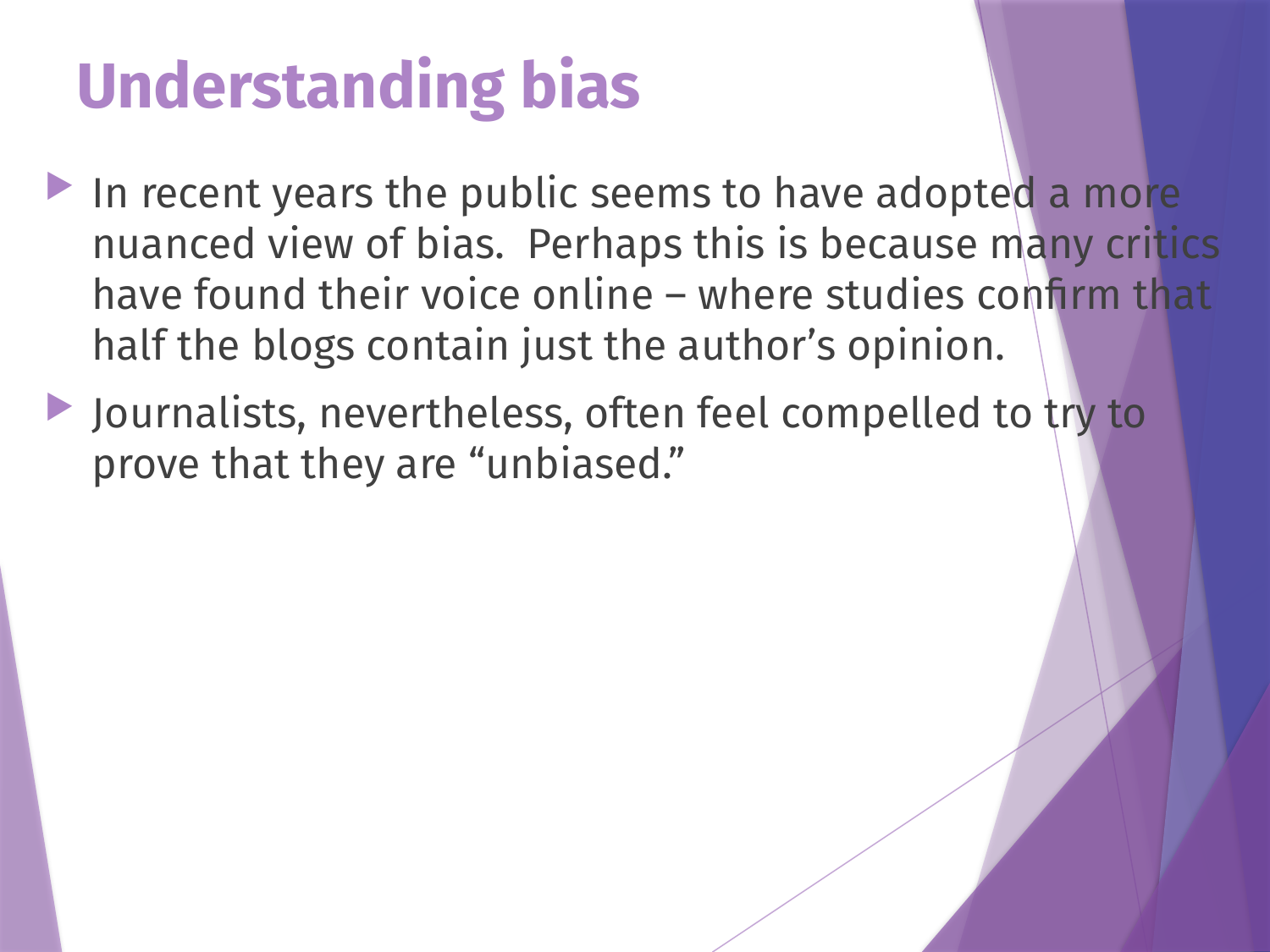

# Understanding bias
In recent years the public seems to have adopted a more nuanced view of bias.  Perhaps this is because many critics have found their voice online – where studies confirm that half the blogs contain just the author’s opinion.
Journalists, nevertheless, often feel compelled to try to prove that they are “unbiased.”